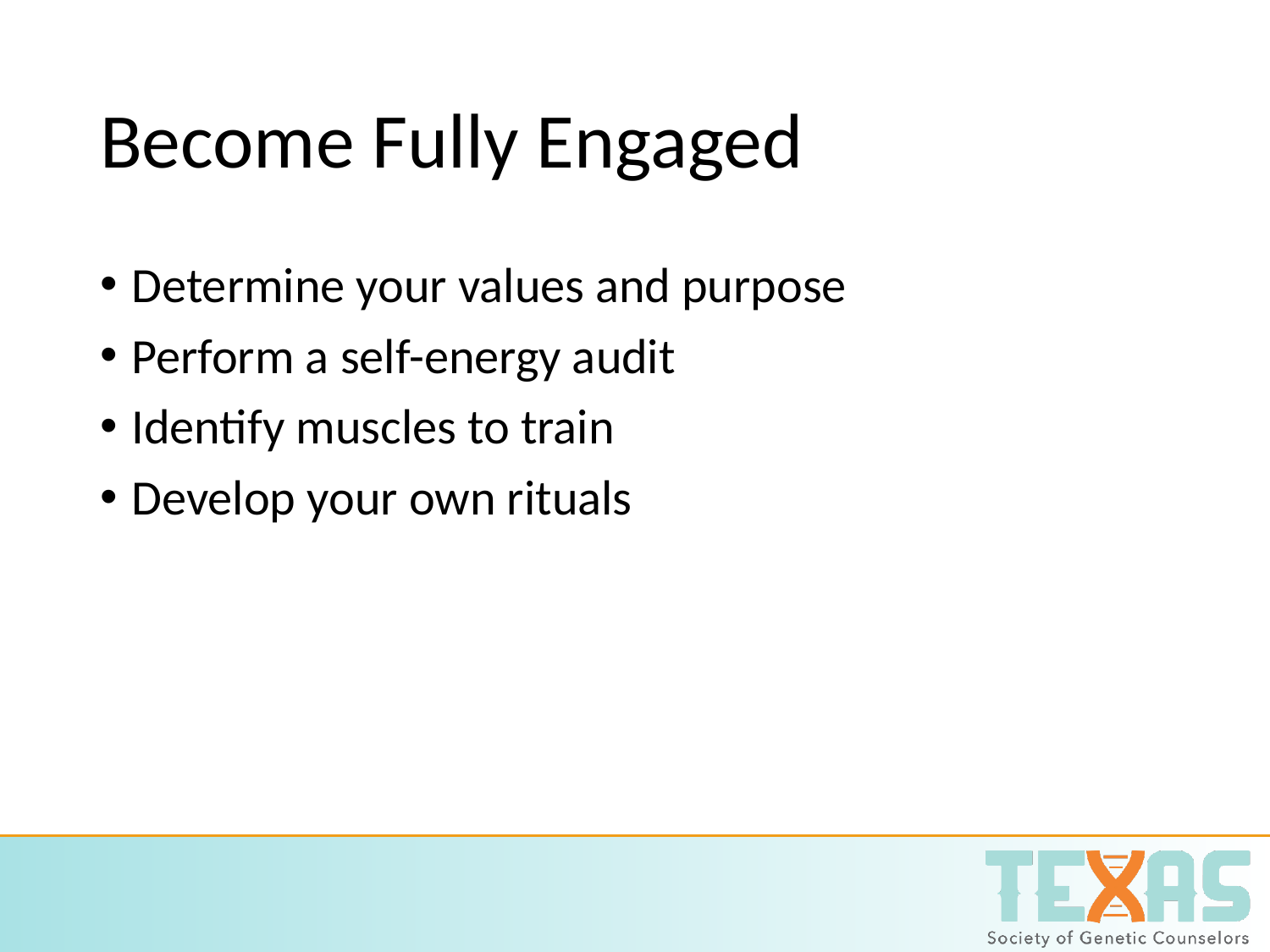

# Become Fully Engaged
Determine your values and purpose
Perform a self-energy audit
Identify muscles to train
Develop your own rituals